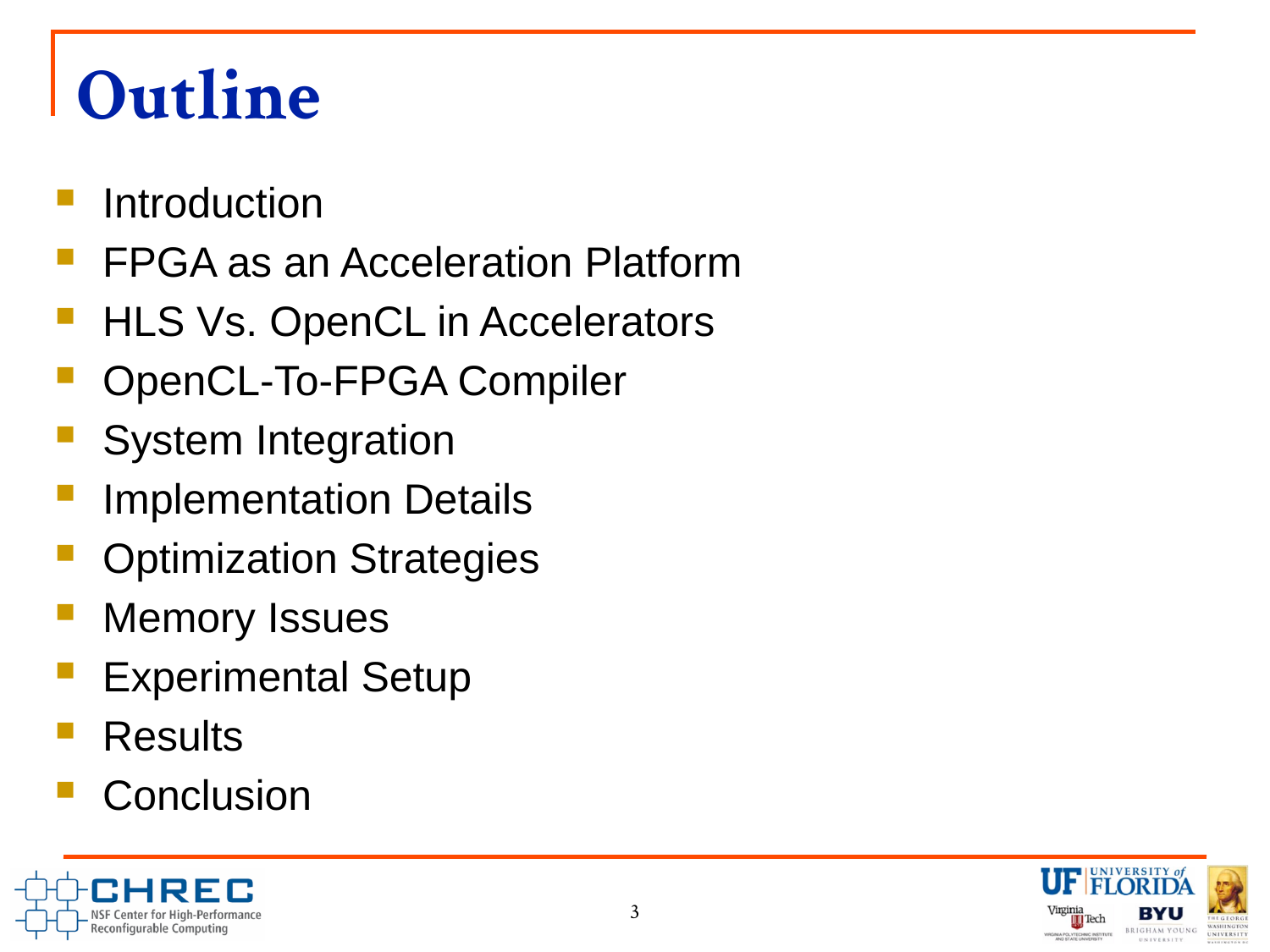

# Outline
Introduction
FPGA as an Acceleration Platform
HLS Vs. OpenCL in Accelerators
OpenCL-To-FPGA Compiler
System Integration
Implementation Details
Optimization Strategies
Memory Issues
Experimental Setup
Results
Conclusion

3